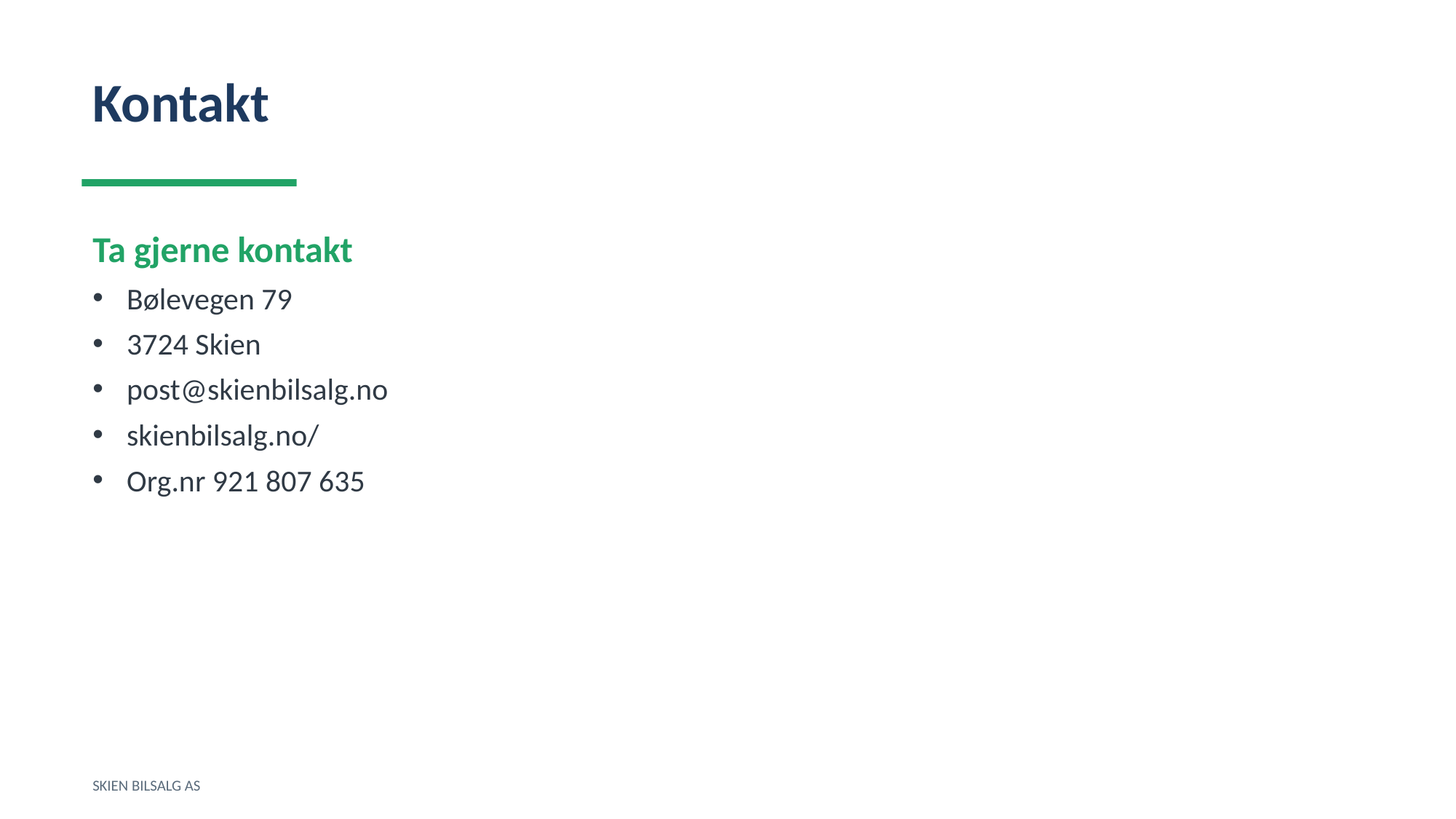

Kontakt

Ta gjerne kontakt
Bølevegen 79
3724 Skien
post@skienbilsalg.no
skienbilsalg.no/
Org.nr 921 807 635
SKIEN BILSALG AS